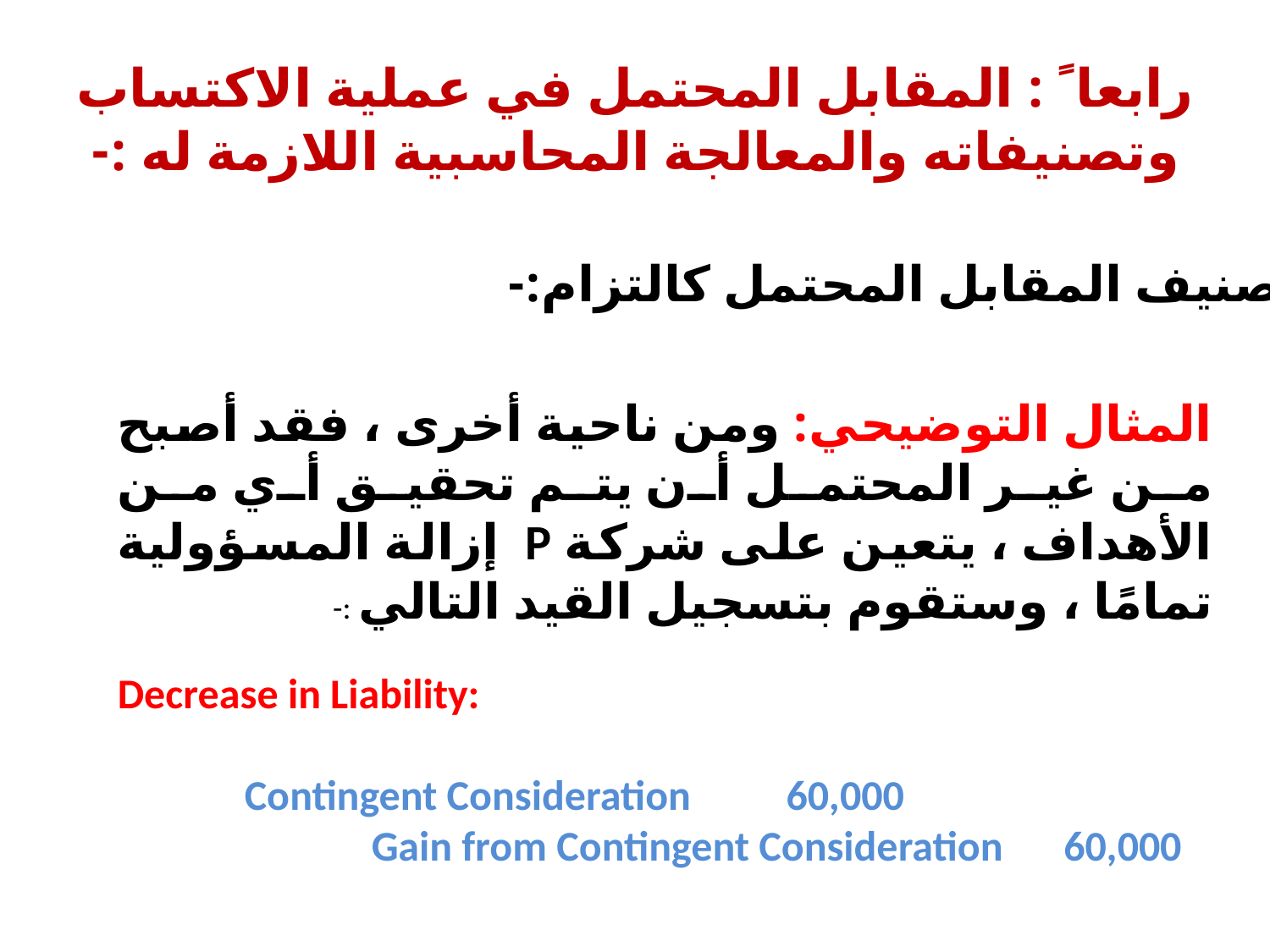

# رابعا ً : المقابل المحتمل في عملية الاكتساب وتصنيفاته والمعالجة المحاسبية اللازمة له ‏:-‏
‏* تصنيف المقابل المحتمل كالتزام:-‏

المثال التوضيحي: ومن ناحية أخرى ، فقد أصبح من غير المحتمل أن يتم تحقيق أي من الأهداف ، يتعين على ‏شركة P  إزالة المسؤولية تمامًا ، وستقوم بتسجيل القيد التالي‎-: ‎

Decrease in Liability:‎

	Contingent Consideration          60,000  ‎
		Gain from Contingent Consideration	‎      60,000‎